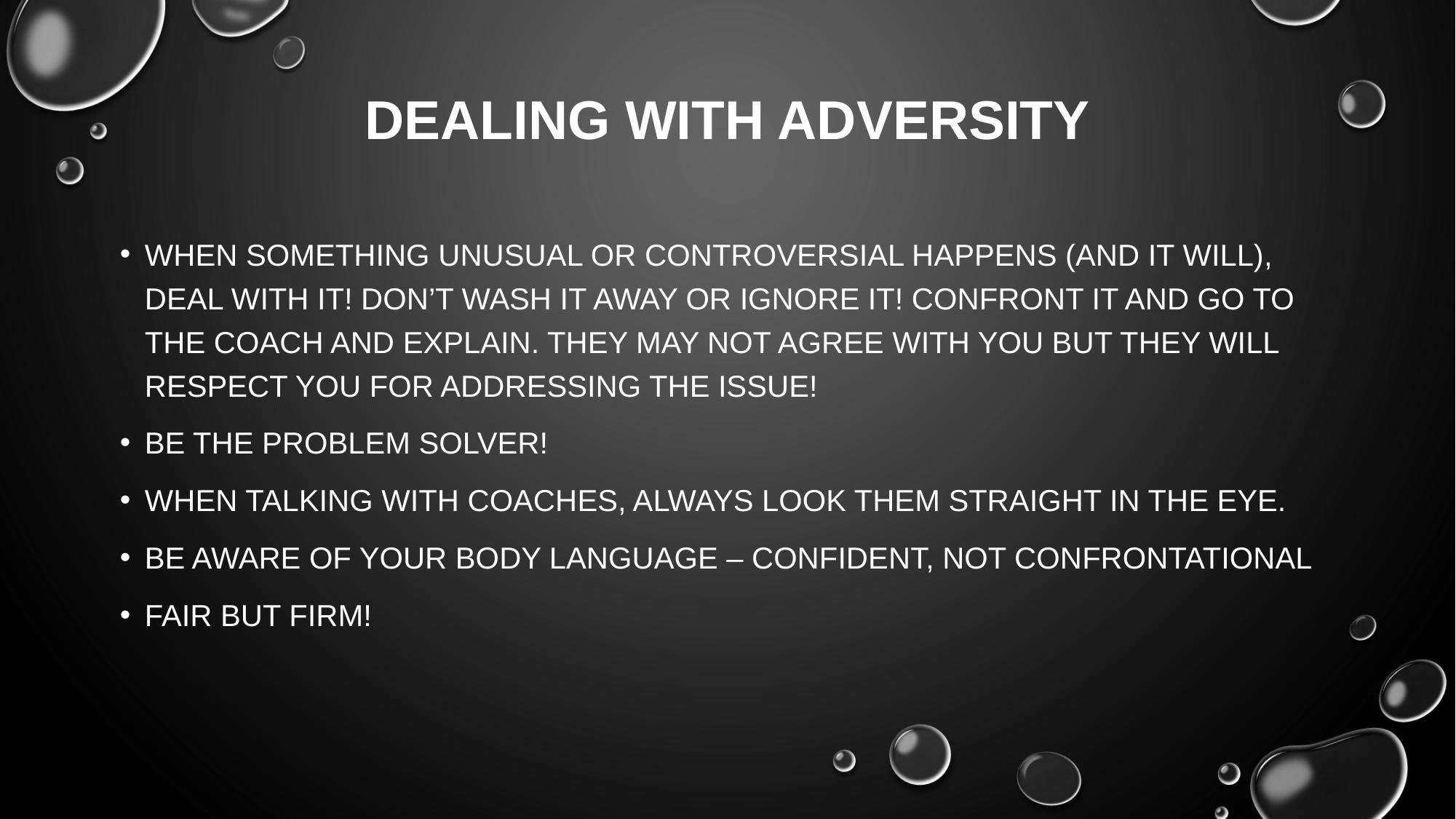

# Dealing with Adversity
When something unusual or controversial happens (and it will), deal with it! Don’t wash it away or ignore it! Confront it and go to the coach and explain. They may not agree with you but they will respect you for addressing the issue!
Be the problem solver!
When talking with coaches, always look them straight in the eye.
Be aware of your body language – Confident, not Confrontational
Fair but Firm!